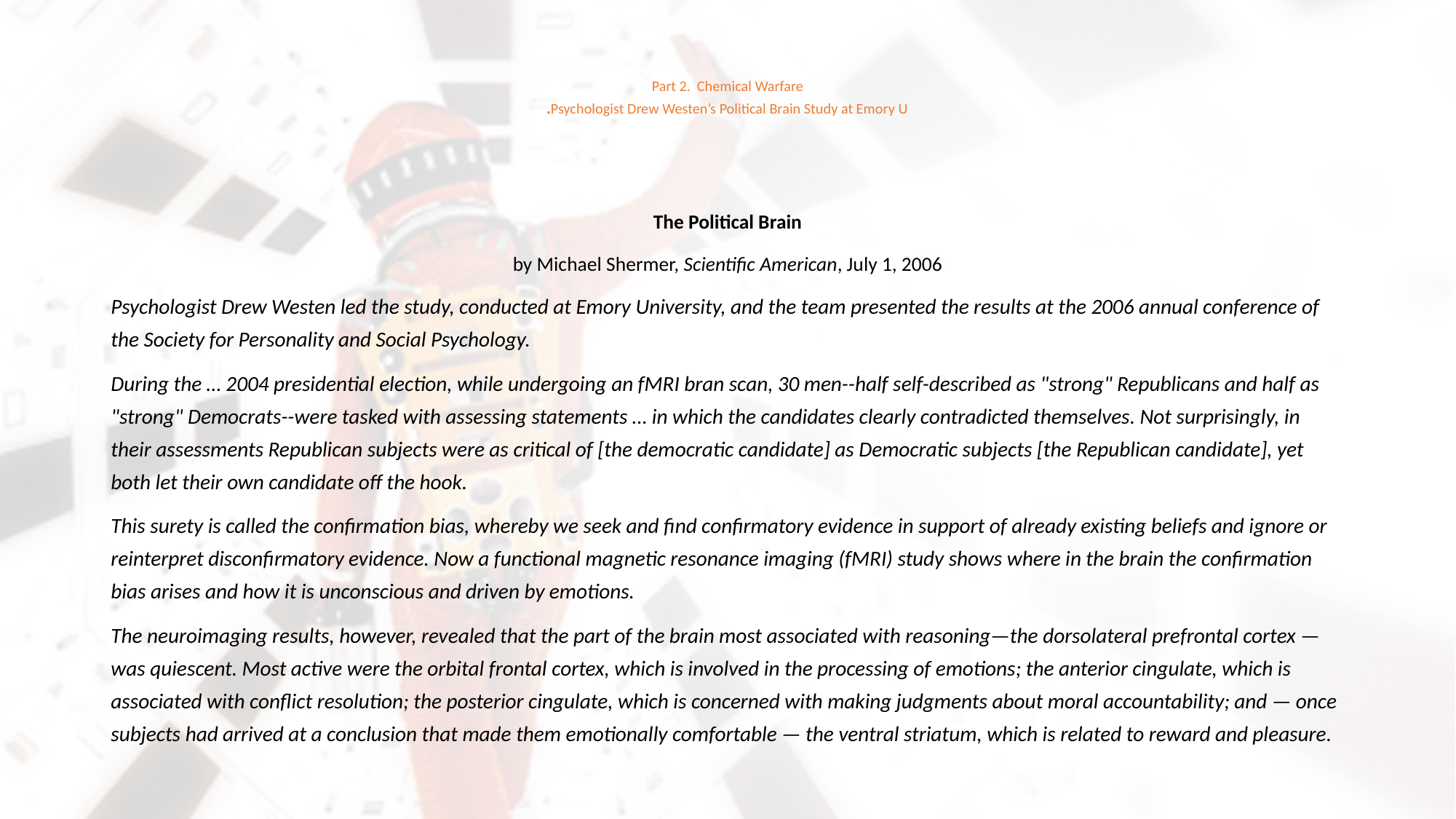

# Part 2.  Chemical Warfare Psychologist Drew Westen’s Political Brain Study at Emory U.

The Political Brain
by Michael Shermer, Scientific American, July 1, 2006
Psychologist Drew Westen led the study, conducted at Emory University, and the team presented the results at the 2006 annual conference of the Society for Personality and Social Psychology.
During the … 2004 presidential election, while undergoing an fMRI bran scan, 30 men--half self-described as "strong" Republicans and half as "strong" Democrats--were tasked with assessing statements … in which the candidates clearly contradicted themselves. Not surprisingly, in their assessments Republican subjects were as critical of [the democratic candidate] as Democratic subjects [the Republican candidate], yet both let their own candidate off the hook.
This surety is called the confirmation bias, whereby we seek and find confirmatory evidence in support of already existing beliefs and ignore or reinterpret disconfirmatory evidence. Now a functional magnetic resonance imaging (fMRI) study shows where in the brain the confirmation bias arises and how it is unconscious and driven by emotions.
The neuroimaging results, however, revealed that the part of the brain most associated with reasoning—the dorsolateral prefrontal cortex — was quiescent. Most active were the orbital frontal cortex, which is involved in the processing of emotions; the anterior cingulate, which is associated with conflict resolution; the posterior cingulate, which is concerned with making judgments about moral accountability; and — once subjects had arrived at a conclusion that made them emotionally comfortable — the ventral striatum, which is related to reward and pleasure.